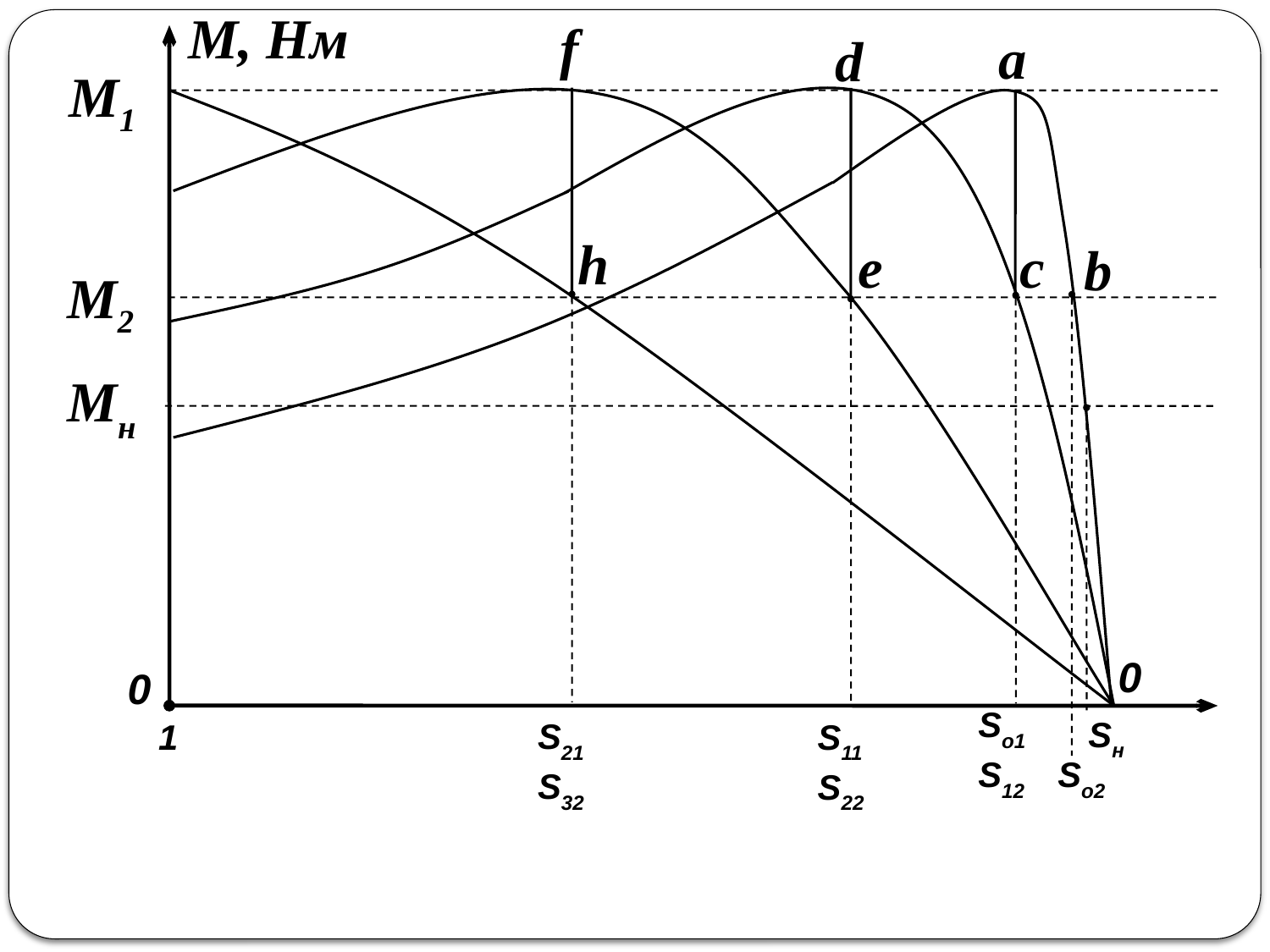

М, Нм
f

a
d

h
e
c
b

Мн

0
Sо1
S12

Sн
S21
S32
S11
S22
1
So2
М1

М2

0